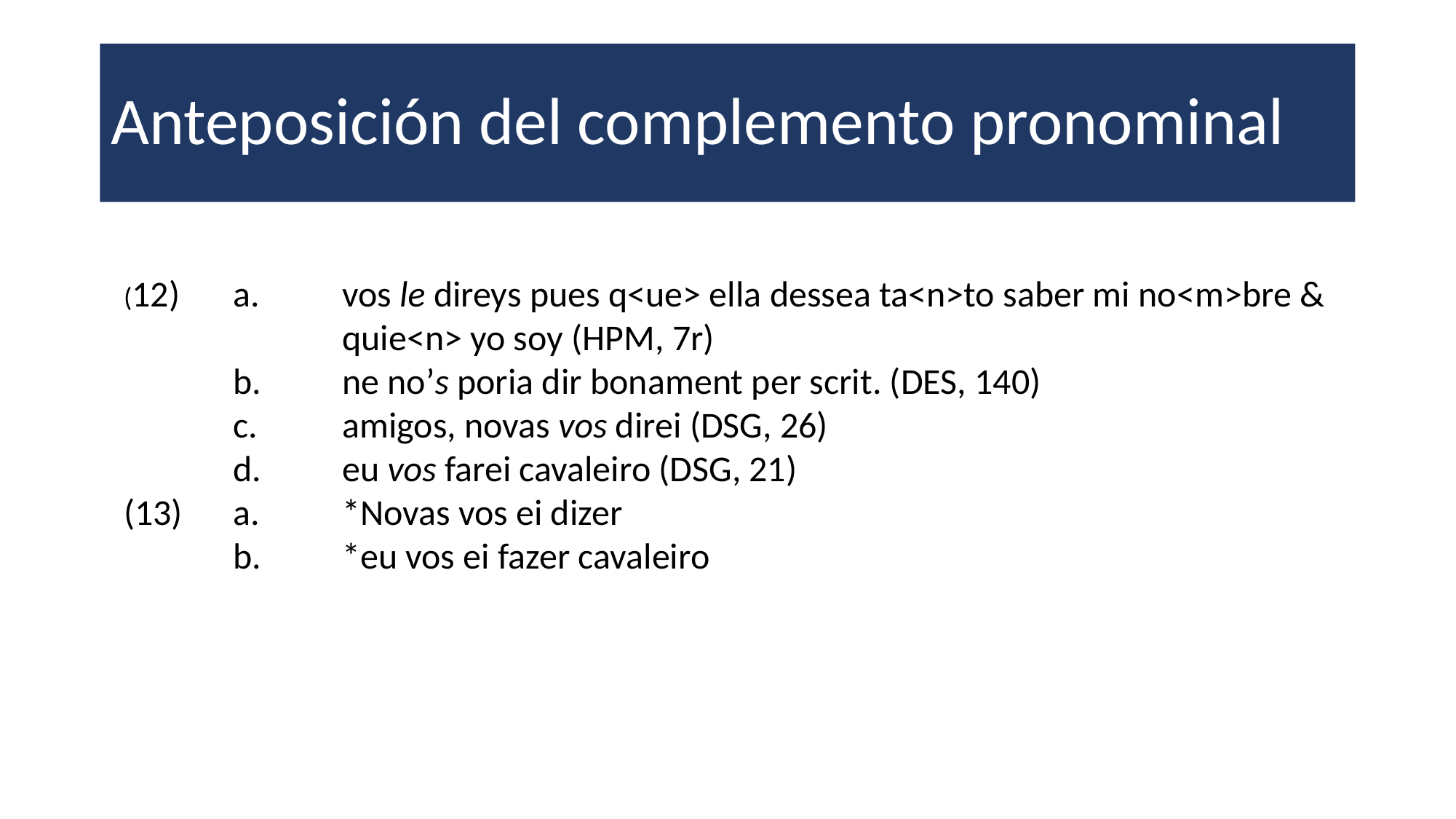

# Anteposición del complemento pronominal

(12) 	a.	vos le direys pues q<ue> ella dessea ta<n>to saber mi no<m>bre & 		quie<n> yo soy (HPM, 7r)
	b.	ne no’s poria dir bonament per scrit. (DES, 140)
	c.	amigos, novas vos direi (DSG, 26)
	d.	eu vos farei cavaleiro (DSG, 21)
(13)	a.	*Novas vos ei dizer
	b.	*eu vos ei fazer cavaleiro